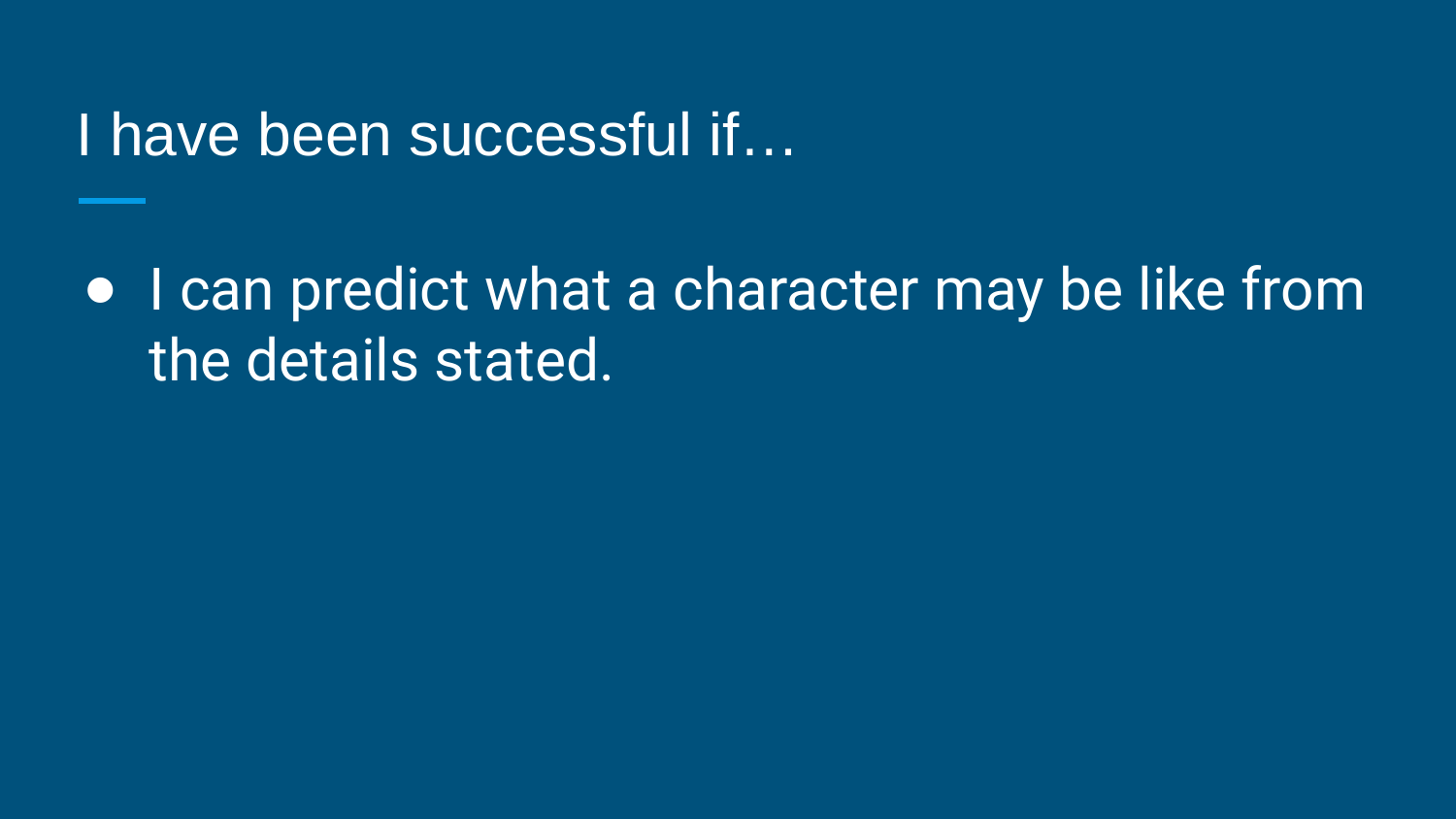

# I have been successful if…
I can predict what a character may be like from the details stated.